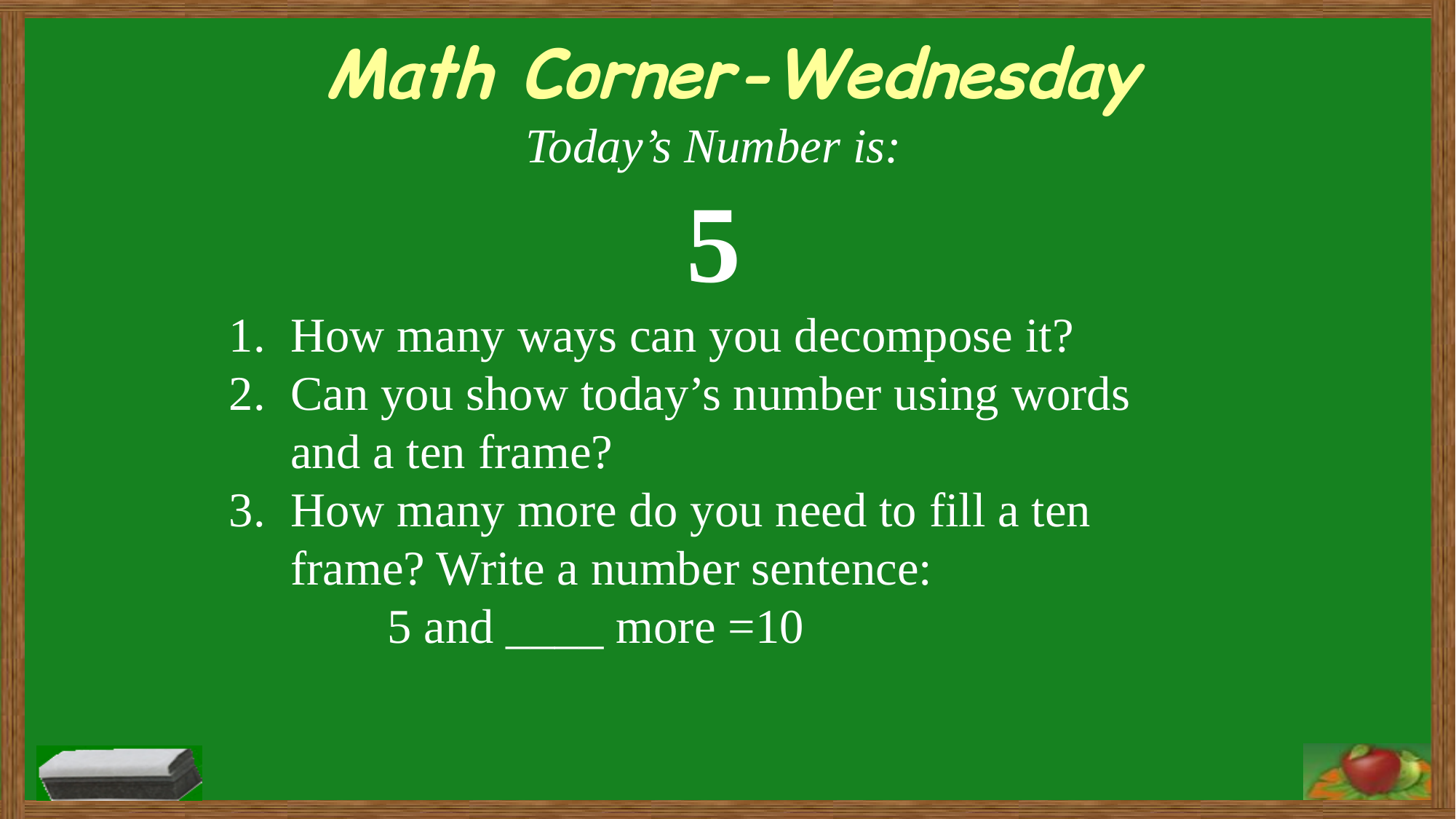

Math Corner-Wednesday
Today’s Number is:
5
How many ways can you decompose it?
Can you show today’s number using words and a ten frame?
How many more do you need to fill a ten frame? Write a number sentence:
             5 and ____ more =10